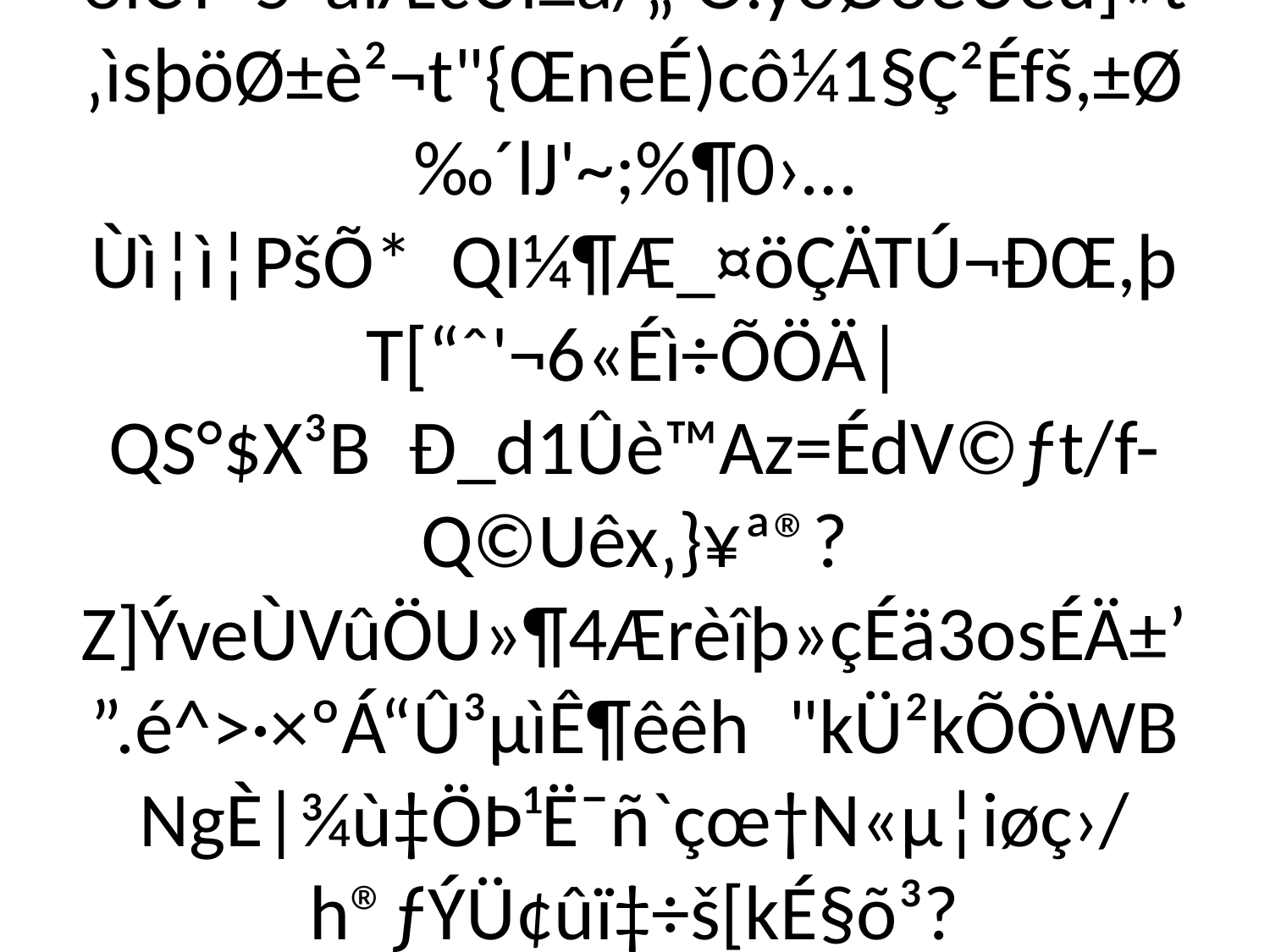

# ¡ÑvrXûö7]x°Õ¾ÆKw÷zGïœ»øÜV-IwÚÉ£¶úÉÝÈÅZ×6Muož¤+i¯ðŽî<mžz+®%=®ô·oPm;í#=Lúxú¬©[Ù¿–>éÚôßµ®õ^³Jù‡×*ÿˆPÜÛº¶….ôDÂ?`9{ÉâÖÕþVÒ×äoHþ/ÙÀ/žëó:BôÄÁÁVú|+V’‡Î?/i8ûð”«\!Hž§yTîUV WézrGyEKßTÕÔKèi´¥¿¥¯Ï§ÐvÏ[ÜLÿE‹+ÿ/ÏÔôOÕŠÖéFú´þNr…Qï^Ê¹~rh-VÕÁ ê”¾òõArÖœ3gµùÛúÛüÞ¶ÁþÁG&wžï÷JþÁ‡»»7´ö{¡€¤þñk\£m×öJý«aŠòOÛ<ÚåmÞÕ+ò"”ñûÈM}ÓÍsþ]ó ôé3-K—·>)/*rTZÈ=,&|ÂmJA8{>¹–‹ò8î ´®™?õü„¦hN…îT-¹ˆÏG¹ÿš#28ŸìŒîœ»8¿ïç»r8Dº¿Ÿ¶<5ÝbY@[vN·œ9½ßOHÑ=ÿ?±ä¹ì8hð½É°ò¾)In^Œ]¨/¿…\˜’m¾¿{î’ÅuSDÌïy[Ï5_3ŠšóÇLÕö~É1ugÚ¦¶ˆjizØ÷Í}X†ûæ/Y|T"€e_ïâGDÍýM}“¶ÅG½.[¼o1:ºV:œ¨ÒÖ`CÑyKKBq¾®®iÔ9âñ>C[›wÃL(Í„3«ú¼*hÓ©T“Øû––ÅÌ!Þª W+ÖÊQQõXgï"êTnåñ®ùÇÇuŽ§j‡#{ÞòìCY”5“áìÆcÙì±ã/„ Ó.ýöØòeÙeù]»t‚ìsþöØ±è²¬t"{ŒneÉ)cô¼1§Ç²Éfš,±Ø‰´lJ'~;%¶0›…Ùì¦ì¦PšÕ*QI¼¶Æ_¤öÇÄTÚ¬ÐŒ,þT[“ˆ'¬6«Éì÷ÕÖÄ|QS°$X³BÐ_d1Ûè™Az=ÉdV©ƒt/f-Q©Uêx‚}¥ª®?Z]ÝveÙVûÖU»¶4Ærèîþ»çÉä3osÉÄ±’”.é^>·×ºÁ“Û³µìÊ¶êêh"kÜ²kÕÖWBNgÈ|¾ù‡ÖÞ¹Ë¯ñ`çœ†N«µ¦iøç›/h®ƒÝÜ¢ûï‡÷š[kÉ§õ³?UVVNüC\»îàIx×pSÕÚÙ0gn]ó›'ÆšŸ¨©y¢¹mÅŠ×­o?I 'ˆL>¢Ò°O€j	P‡¼ò×ÒQøç(tDŸ¢Ž(ÔDßŽ¢Q¸5¶'v*†…üs–Fà›å°·¾UþÏr´¯ì¾²gÊ~QöQûh	|«î·À·Lp¾­ƒ:ètšÔj­^/E"µQm4«5%S4jŠFL»eæ@ ŒVk¿*7‡BåuGà•rZoŒÄjo$¯„$)Òšl™CÆþ!ÙÍBìÁ…ÆDy	È‰‰pbvbG‚1à©«£(ùüñ—ë X9\WW] *P¾ÓîŒsè›øfàîÀ+?X&`\øVàž•£™åÐQëË`QÙÊ*k*CÜÖ2øqÔÆT‹Ñp	L4ZTªÞ€Š’E— ÂÔaº“Ž0ám£-™%Ü¾qãÆ,)²—“…|³„Ç“¤‚J)B°»Îæ²,È¤Ç2é™§mQç¸-j°%‰(GI÷göê«Bš+¤cdmW6Ôš´&-)%4ÄìaC,©ÞHoKo¦Ü#Pî½1 &|¯.©M$ˆ¼””ÐµŠÈÕf³L7Åã&OÄ ‘›˜